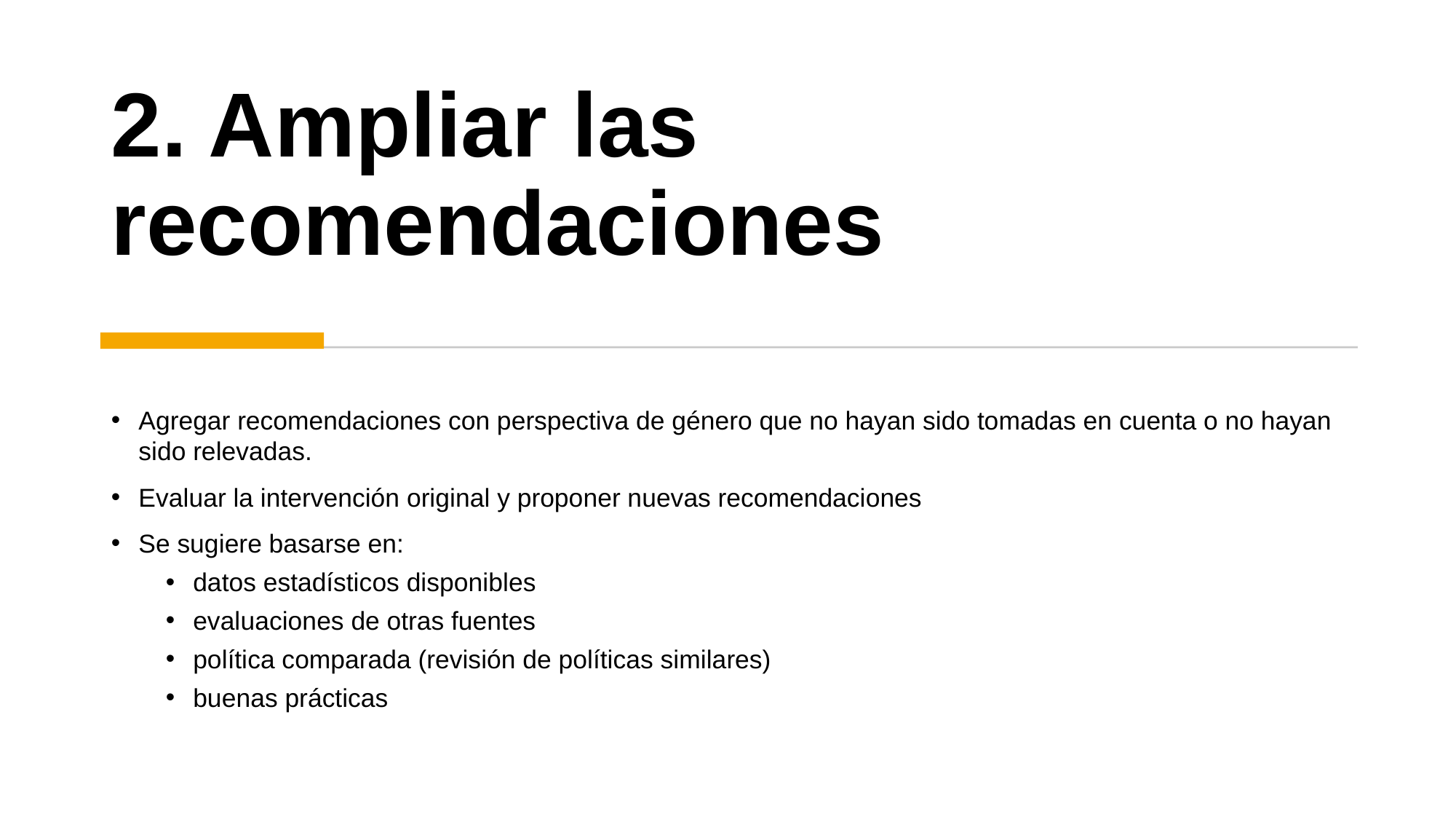

# 2. Ampliar las recomendaciones

Agregar recomendaciones con perspectiva de género que no hayan sido tomadas en cuenta o no hayan sido relevadas.
Evaluar la intervención original y proponer nuevas recomendaciones
Se sugiere basarse en:
datos estadísticos disponibles
evaluaciones de otras fuentes
política comparada (revisión de políticas similares)
buenas prácticas